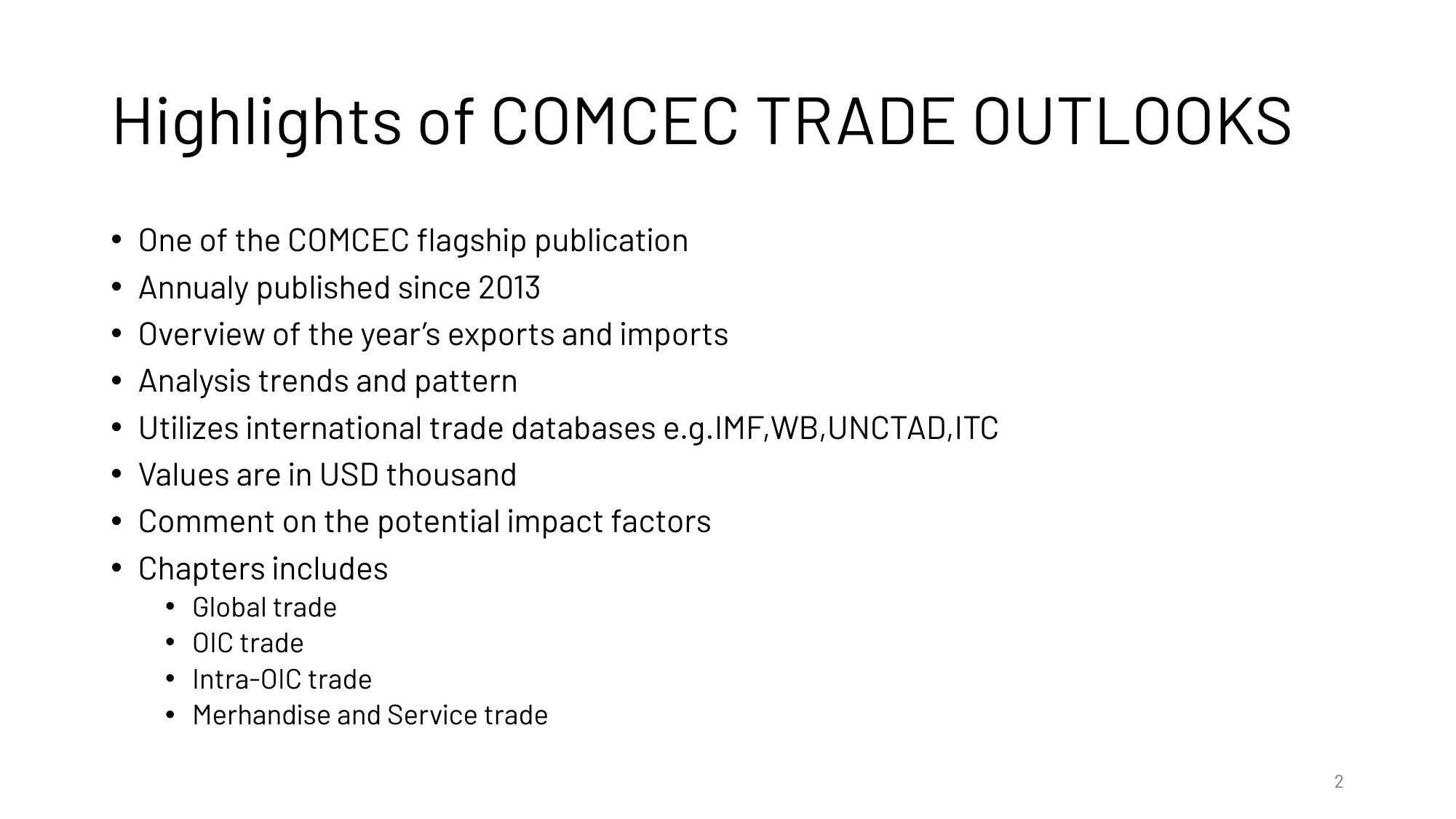

# Highlights of COMCEC TRADE OUTLOOKS
One of the COMCEC flagship publication
Annualy published since 2013
Overview of the year’s exports and imports
Analysis trends and pattern
Utilizes international trade databases e.g.IMF,WB,UNCTAD,ITC
Values are in USD thousand
Comment on the potential impact factors
Chapters includes
Global trade
OIC trade
Intra-OIC trade
Merhandise and Service trade
2